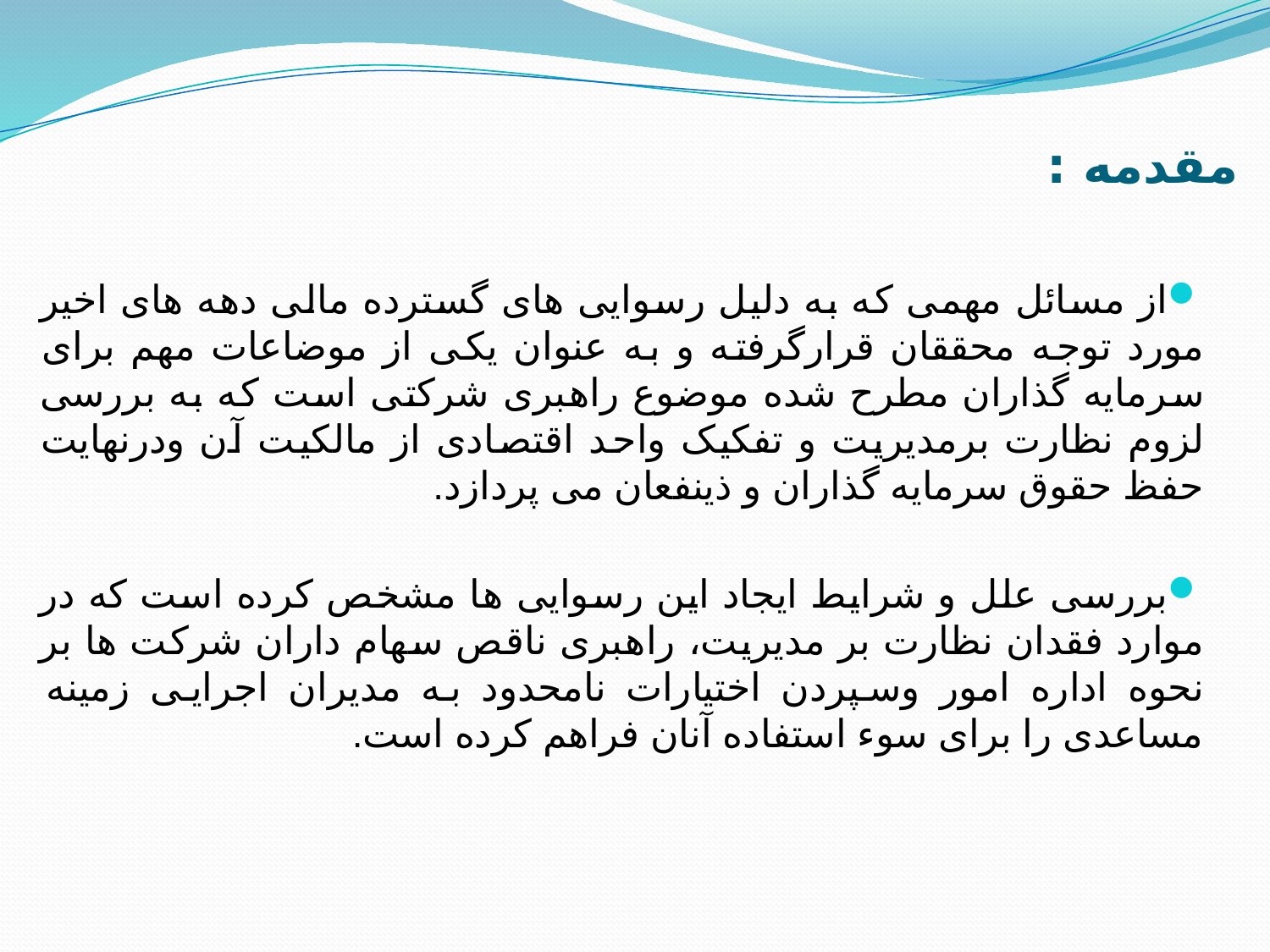

# مقدمه :
از مسائل مهمی که به دلیل رسوایی های گسترده مالی دهه های اخیر مورد توجه محققان قرارگرفته و به عنوان یکی از موضاعات مهم برای سرمایه گذاران مطرح شده موضوع راهبری شرکتی است که به بررسی لزوم نظارت برمدیریت و تفکیک واحد اقتصادی از مالکیت آن ودرنهایت حفظ حقوق سرمایه گذاران و ذینفعان می پردازد.

بررسی علل و شرایط ایجاد این رسوایی ها مشخص کرده است که در موارد فقدان نظارت بر مدیریت، راهبری ناقص سهام داران شرکت ها بر نحوه اداره امور وسپردن اختیارات نامحدود به مدیران اجرایی زمینه مساعدی را برای سوء استفاده آنان فراهم کرده است.